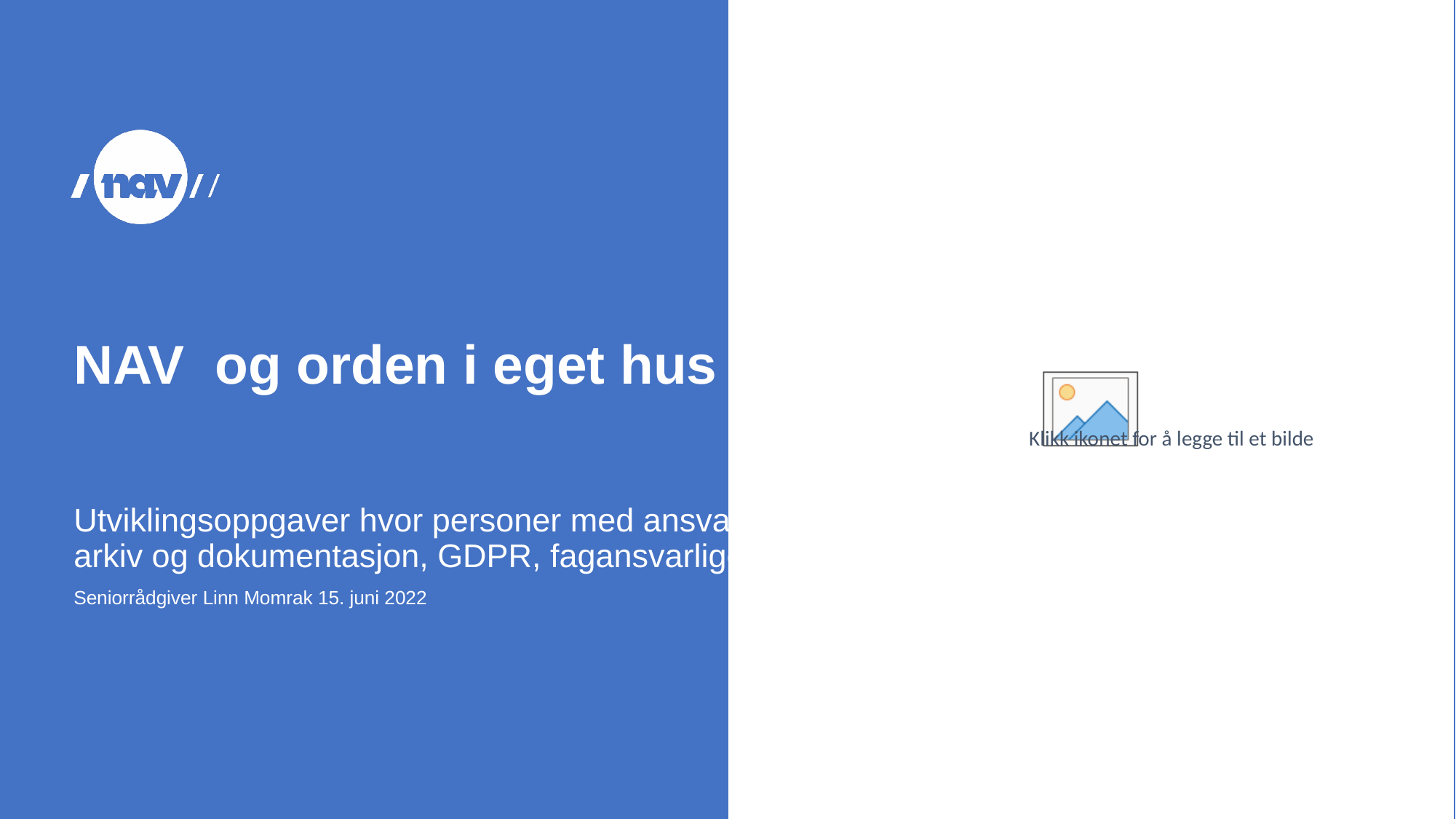

# NAV  og orden i eget hus
Utviklingsoppgaver hvor personer med ansvar innen arkiv og dokumentasjon, GDPR, fagansvarlige og
Seniorrådgiver Linn Momrak 15. juni 2022